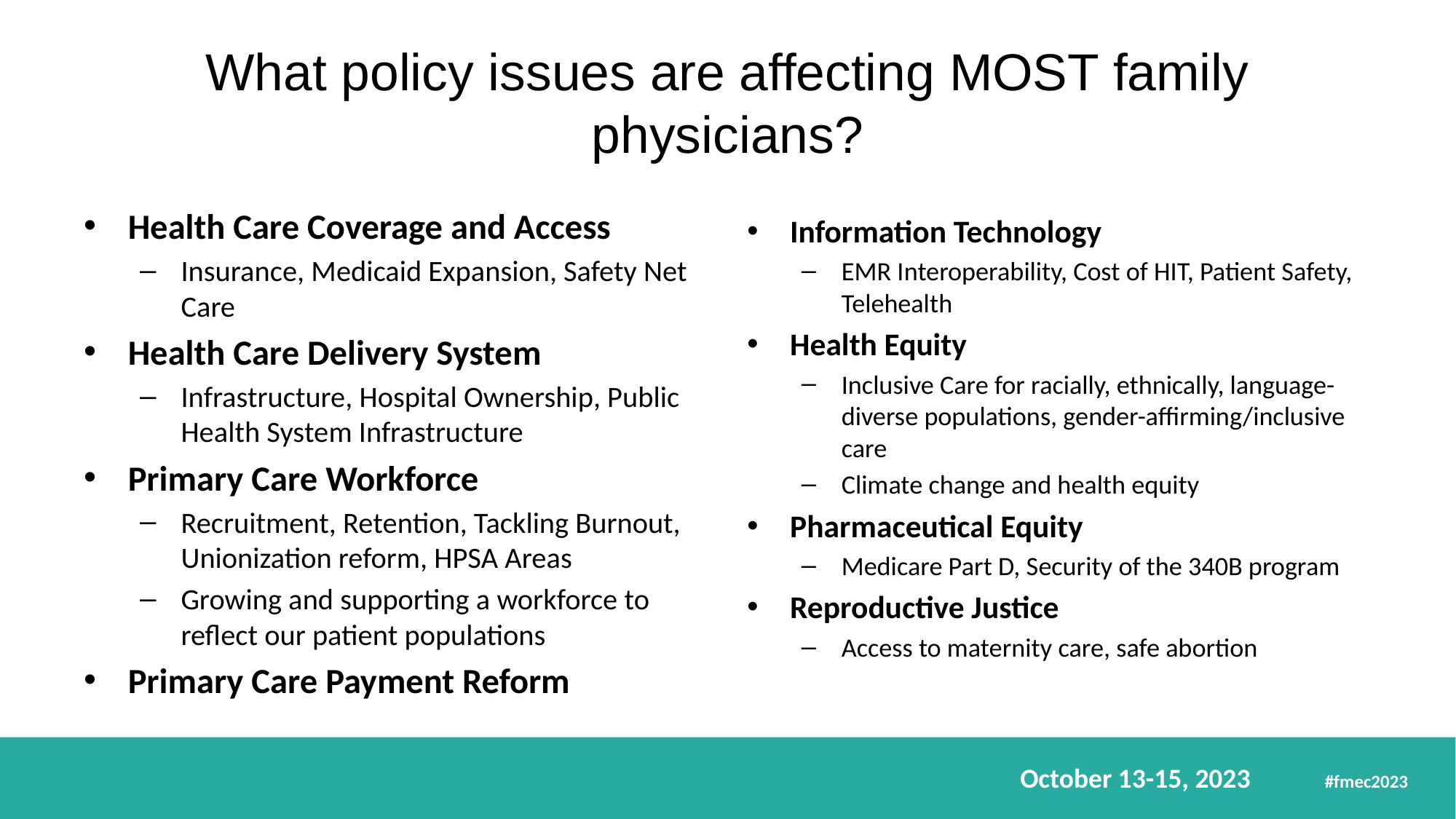

# What policy issues are affecting MOST family physicians?
Health Care Coverage and Access
Insurance, Medicaid Expansion, Safety Net Care
Health Care Delivery System
Infrastructure, Hospital Ownership, Public Health System Infrastructure
Primary Care Workforce
Recruitment, Retention, Tackling Burnout, Unionization reform, HPSA Areas
Growing and supporting a workforce to reflect our patient populations
Primary Care Payment Reform
Information Technology
EMR Interoperability, Cost of HIT, Patient Safety, Telehealth
Health Equity
Inclusive Care for racially, ethnically, language-diverse populations, gender-affirming/inclusive care
Climate change and health equity
Pharmaceutical Equity
Medicare Part D, Security of the 340B program
Reproductive Justice
Access to maternity care, safe abortion